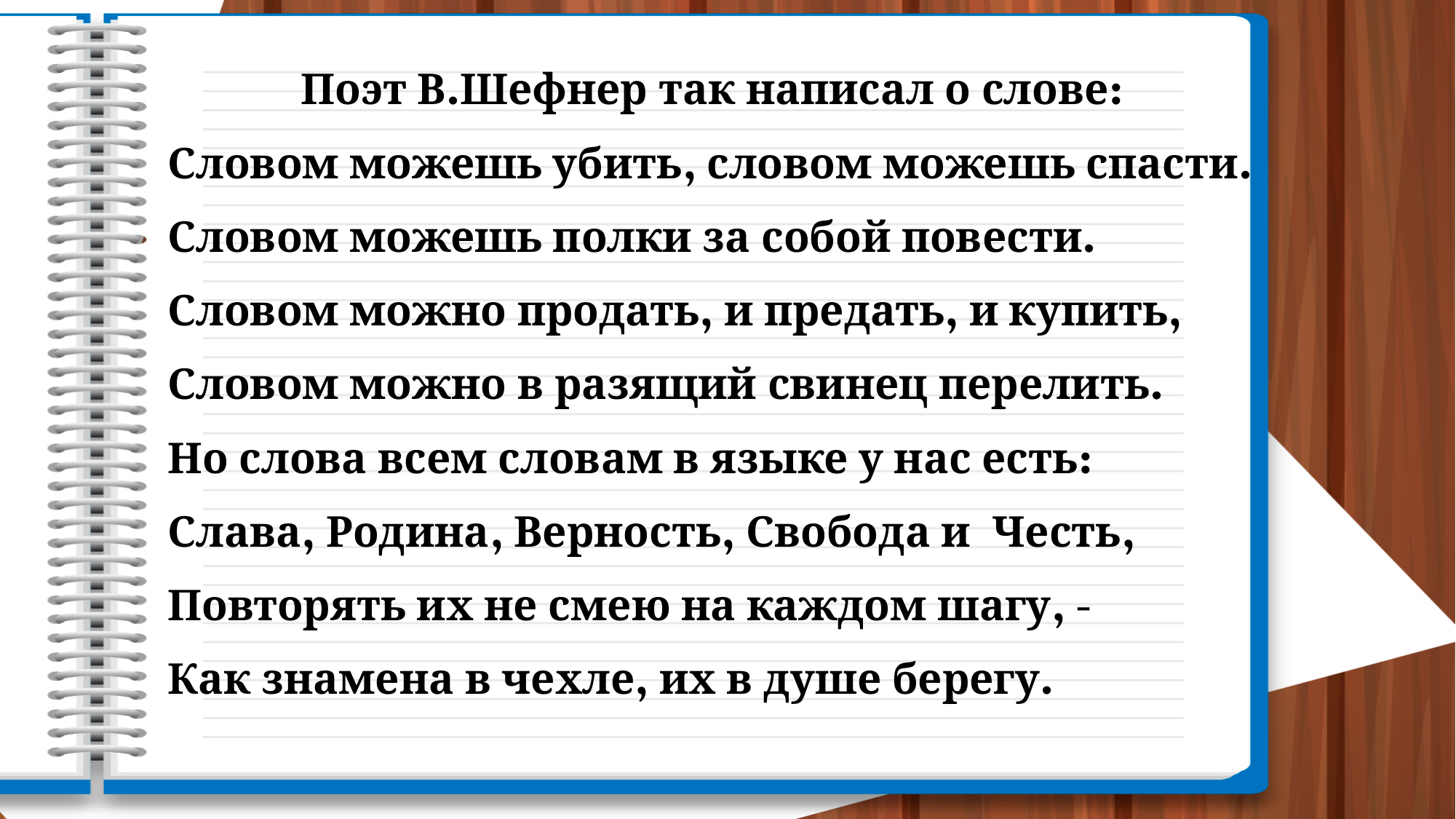

Поэт В.Шефнер так написал о слове:
Словом можешь убить, словом можешь спасти.
Словом можешь полки за собой повести.
Словом можно продать, и предать, и купить,
Словом можно в разящий свинец перелить.
Но слова всем словам в языке у нас есть:
Слава, Родина, Верность, Свобода и  Честь,
Повторять их не смею на каждом шагу, -
Как знамена в чехле, их в душе берегу.